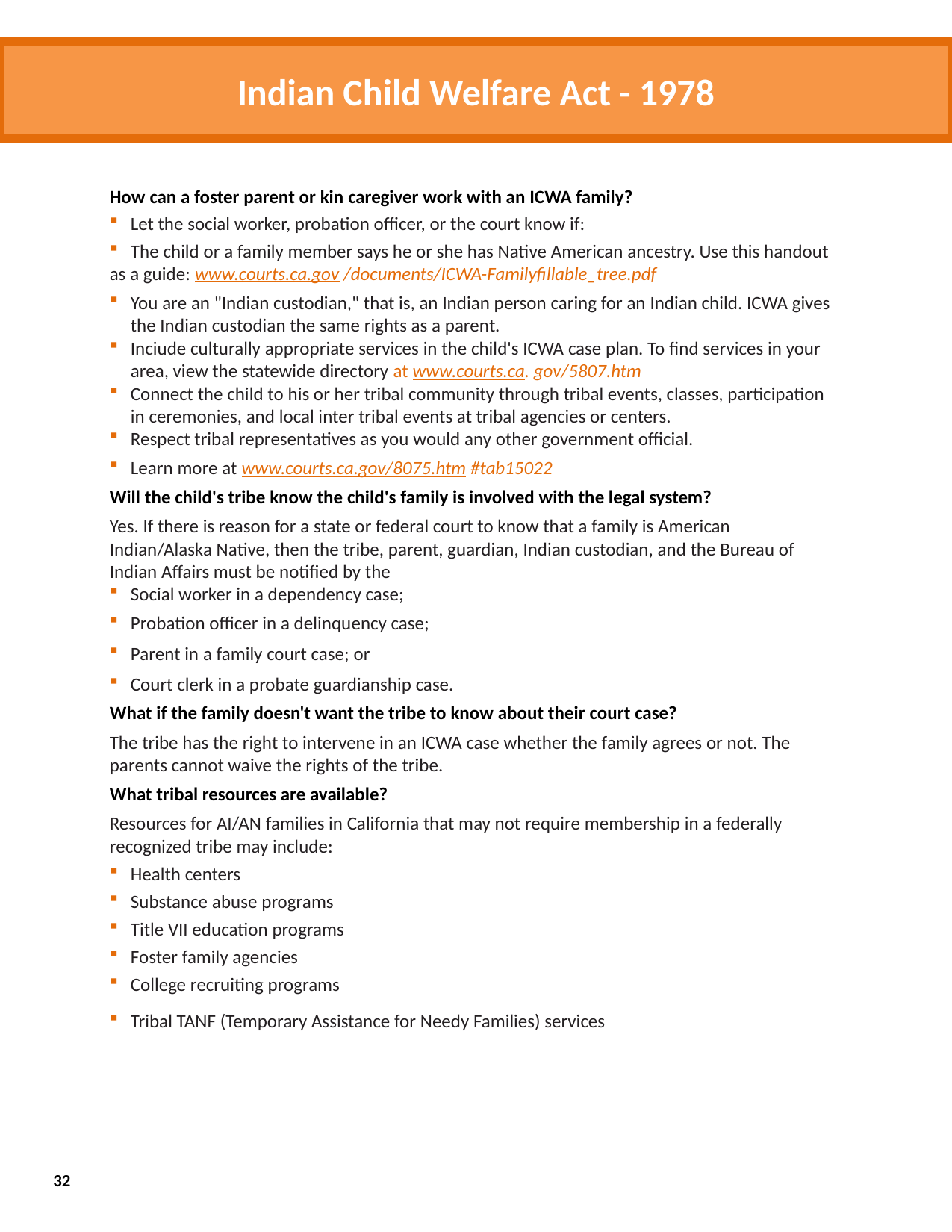

Indian Child Welfare Act - 1978
How can a foster parent or kin caregiver work with an ICWA family?
Let the social worker, probation officer, or the court know if:
The child or a family member says he or she has Native American ancestry. Use this handout
as a guide: www.courts.ca.gov /documents/ICWA-Familyfillable_tree.pdf
You are an "Indian custodian," that is, an Indian person caring for an Indian child. ICWA gives the Indian custodian the same rights as a parent.
Inciude culturally appropriate services in the child's ICWA case plan. To find services in your area, view the statewide directory at www.courts.ca. gov/5807.htm
Connect the child to his or her tribal community through tribal events, classes, participation in ceremonies, and local inter tribal events at tribal agencies or centers.
Respect tribal representatives as you would any other government official.
Learn more at www.courts.ca.gov/8075.htm #tab15022
Will the child's tribe know the child's family is involved with the legal system?
Yes. If there is reason for a state or federal court to know that a family is American Indian/Alaska Native, then the tribe, parent, guardian, Indian custodian, and the Bureau of Indian Affairs must be notified by the
Social worker in a dependency case;
Probation officer in a delinquency case;
Parent in a family court case; or
Court clerk in a probate guardianship case.
What if the family doesn't want the tribe to know about their court case?
The tribe has the right to intervene in an ICWA case whether the family agrees or not. The parents cannot waive the rights of the tribe.
What tribal resources are available?
Resources for AI/AN families in California that may not require membership in a federally recognized tribe may include:
Health centers
Substance abuse programs
Title VII education programs
Foster family agencies
College recruiting programs
Tribal TANF (Temporary Assistance for Needy Families) services
32